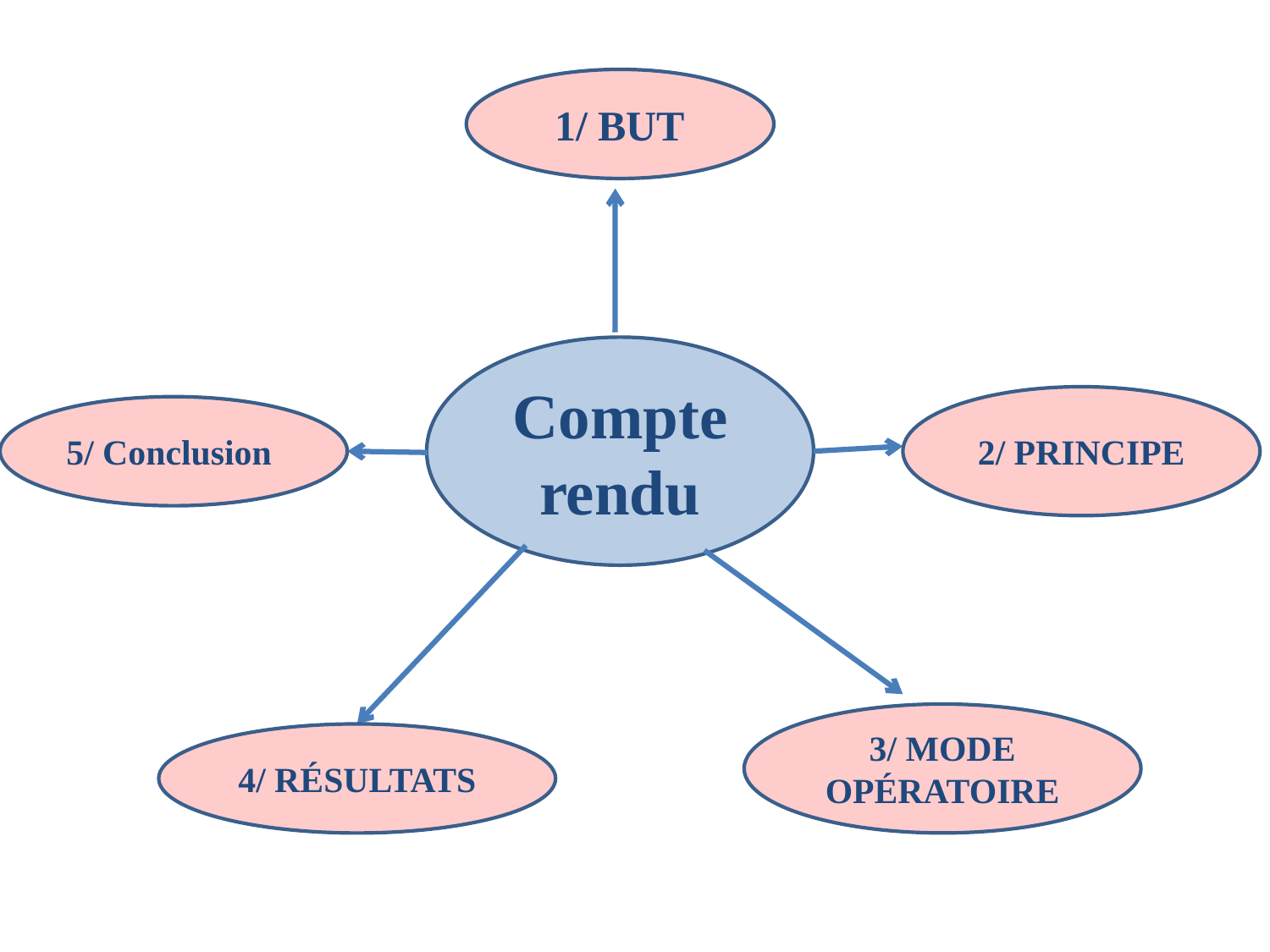

1/ BUT
Compte rendu
2/ PRINCIPE
5/ Conclusion
3/ MODE OPÉRATOIRE
4/ RÉSULTATS